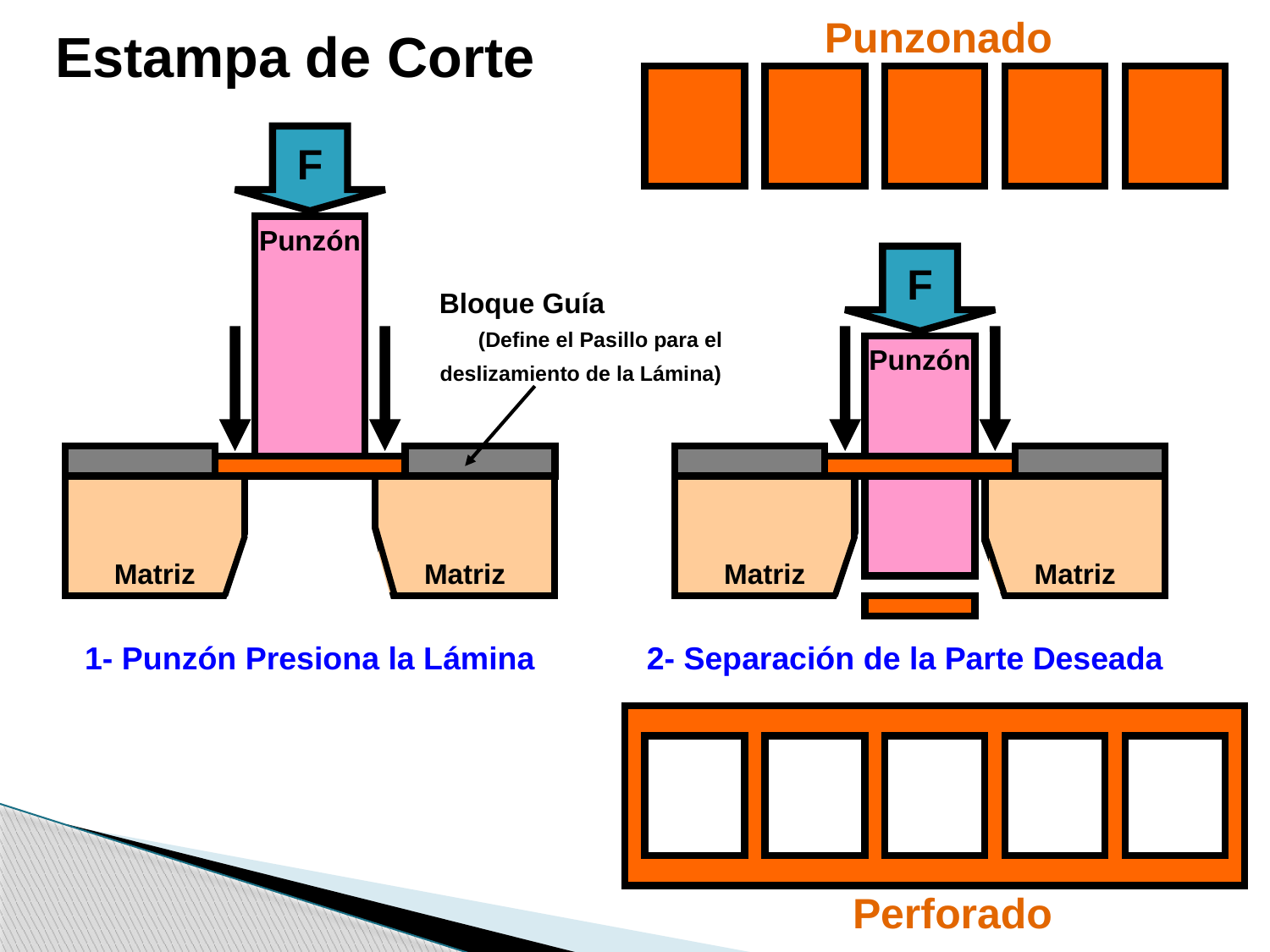

Estampa de Corte
Punzonado

F
Punzón
F
Bloque Guía                     (Define el Pasillo para el deslizamiento de la Lámina)

Punzón

Matriz
Matriz
Matriz
Matriz

1- Punzón Presiona la Lámina
2- Separación de la Parte Deseada

Perforado